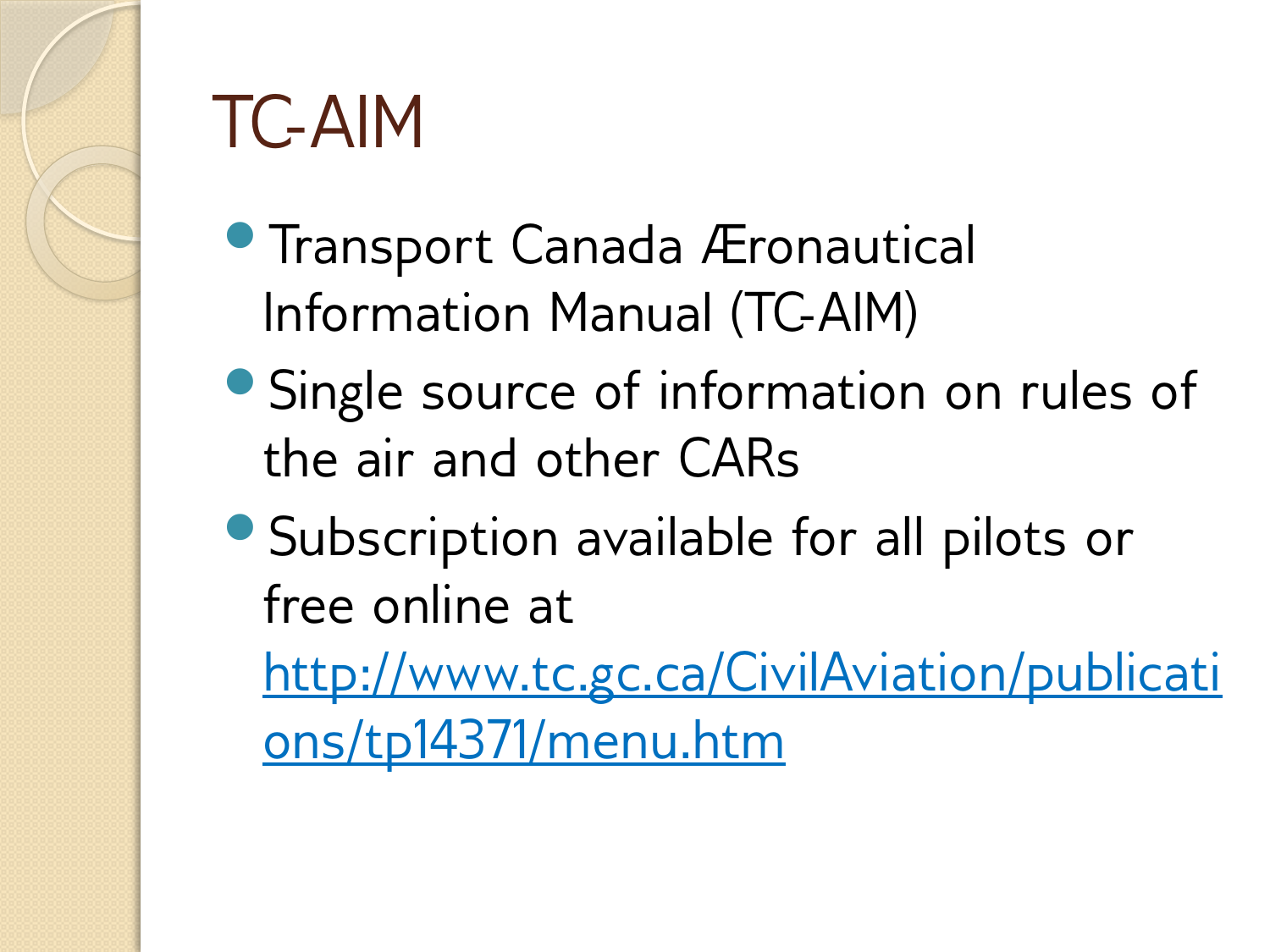

# TC-AIM
Transport Canada Aeronautical Information Manual (TC-AIM)
Single source of information on rules of the air and other CARs
Subscription available for all pilots or free online at http://www.tc.gc.ca/CivilAviation/publications/tp14371/menu.htm